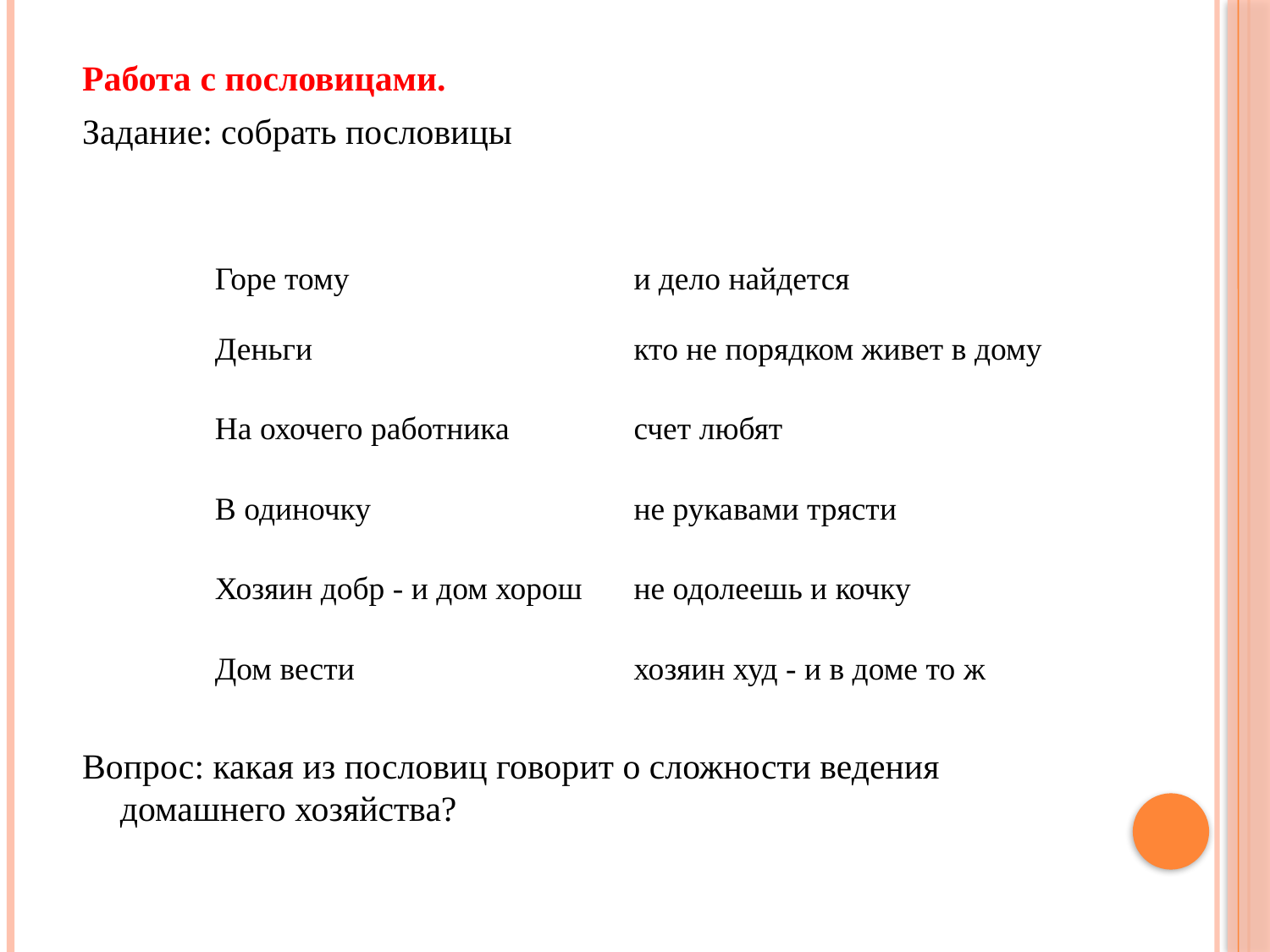

Работа с пословицами.
Задание: собрать пословицы

Вопрос: какая из пословиц говорит о сложности ведения домашнего хозяйства?
| Горе тому | и дело найдется |
| --- | --- |
| Деньги | кто не порядком живет в дому |
| На охочего работника | счет любят |
| В одиночку | не рукавами трясти |
| Хозяин добр - и дом хорош | не одолеешь и кочку |
| Дом вести | хозяин худ - и в доме то ж |